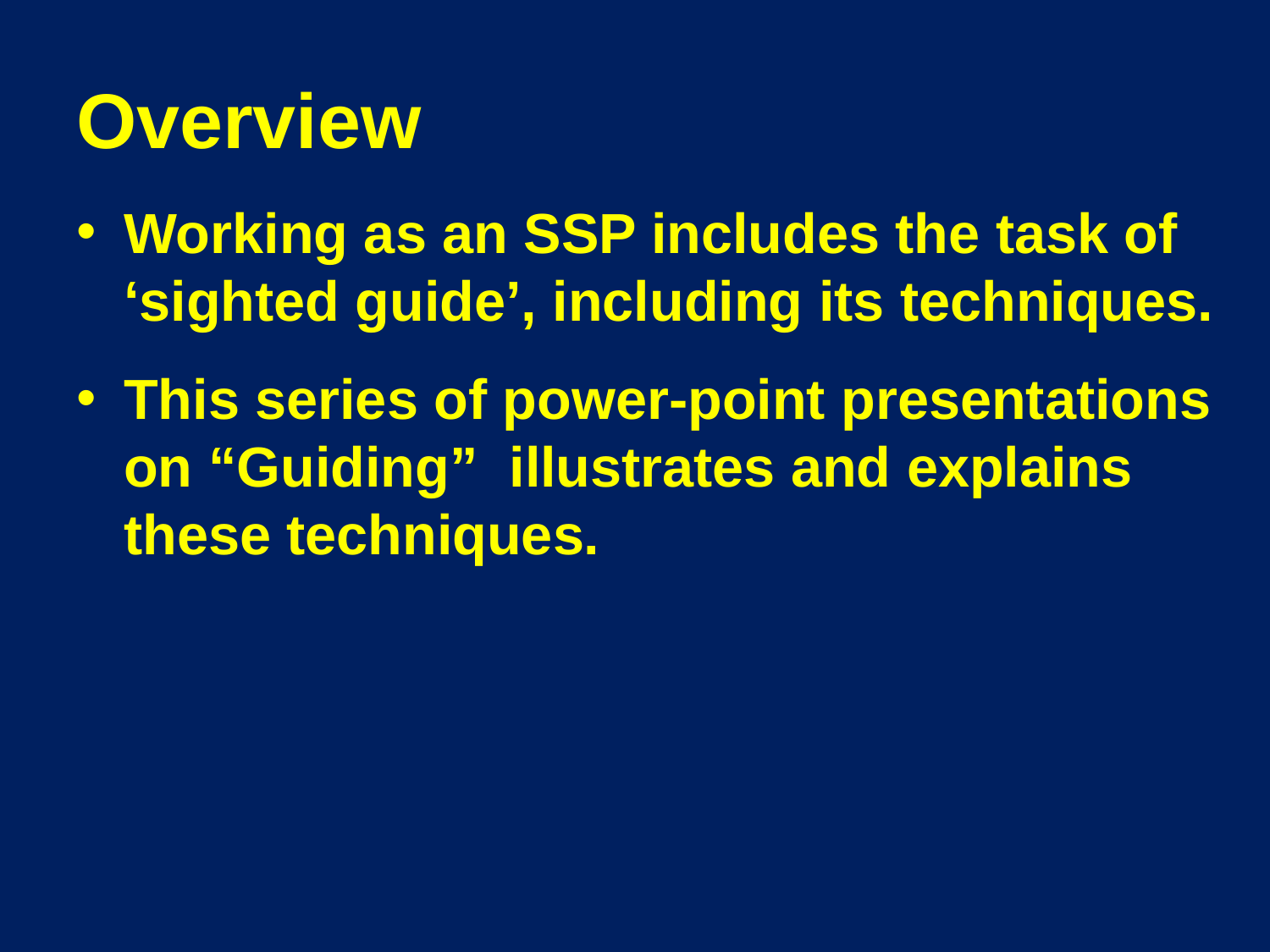

# Overview
Working as an SSP includes the task of ‘sighted guide’, including its techniques.

This series of power-point presentations on “Guiding”  illustrates and explains these techniques.